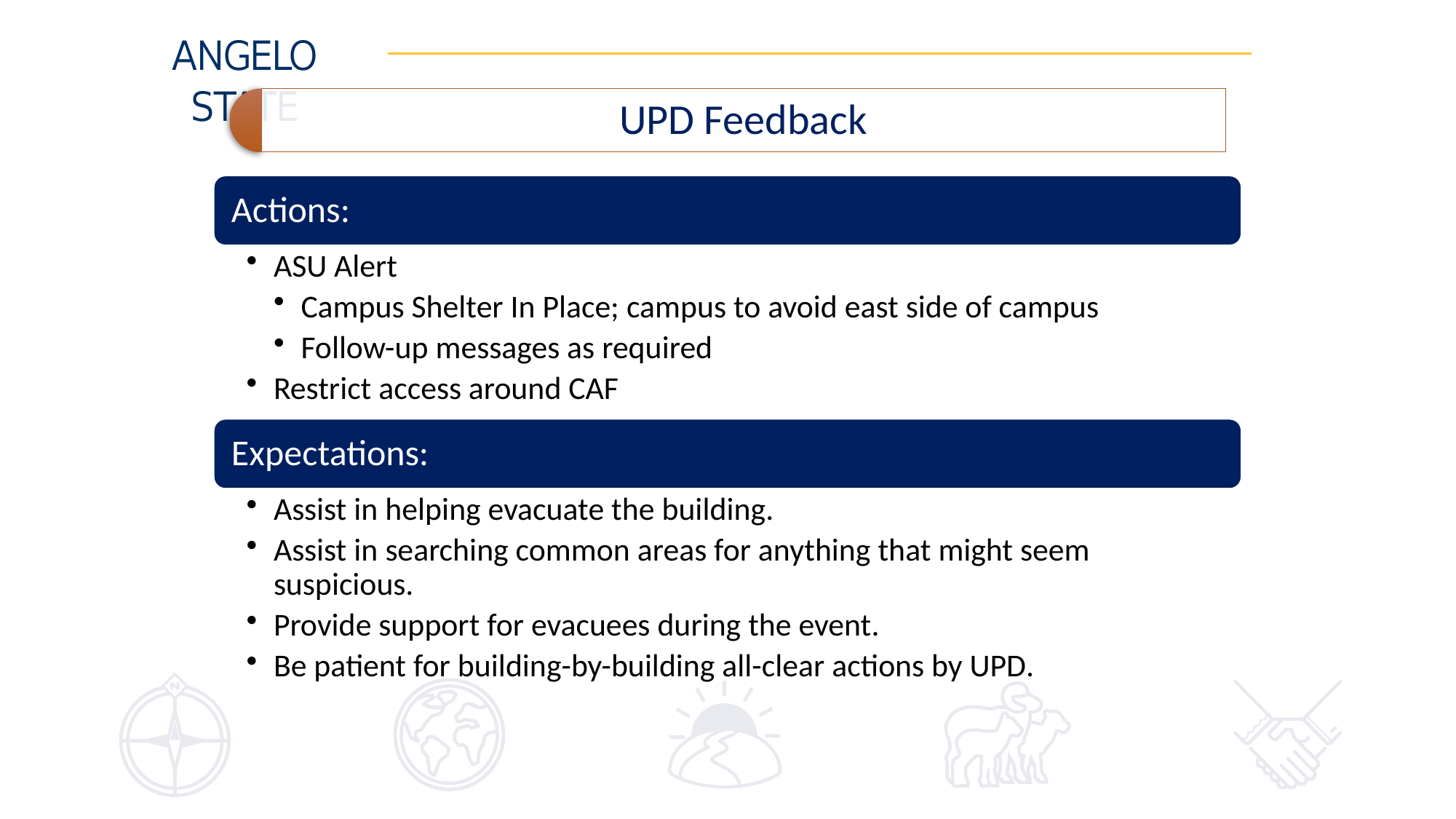

UPD Feedback
Actions:
ASU Alert
Campus Shelter In Place; campus to avoid east side of campus
Follow-up messages as required
Restrict access around CAF
Expectations:
Assist in helping evacuate the building.
Assist in searching common areas for anything that might seem suspicious.
Provide support for evacuees during the event.
Be patient for building-by-building all-clear actions by UPD.